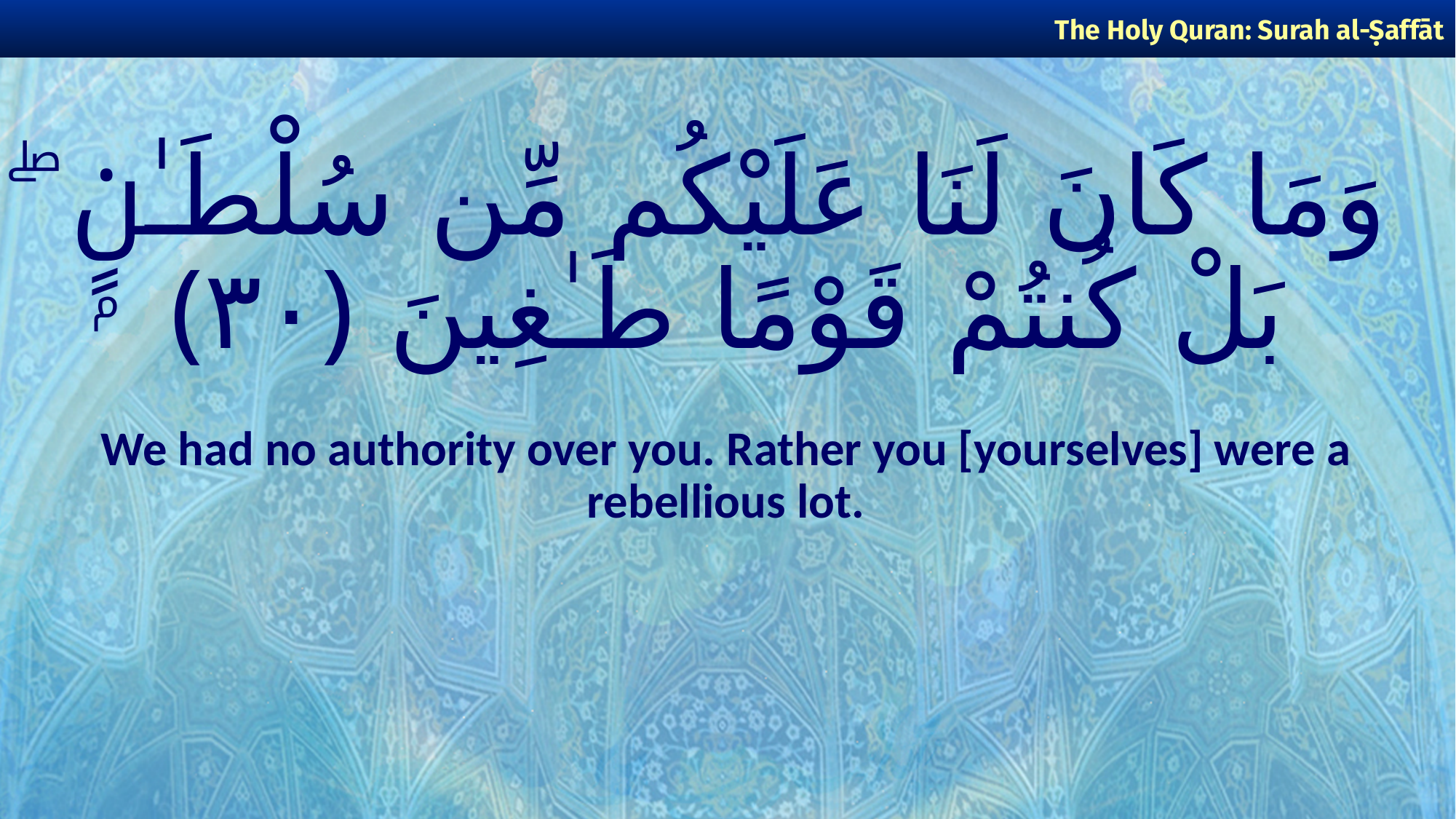

The Holy Quran: Surah al-Ṣaffāt
# وَمَا كَانَ لَنَا عَلَيْكُم مِّن سُلْطَـٰنٍۭ ۖ بَلْ كُنتُمْ قَوْمًا طَـٰغِينَ ﴿٣٠﴾
We had no authority over you. Rather you [yourselves] were a rebellious lot.